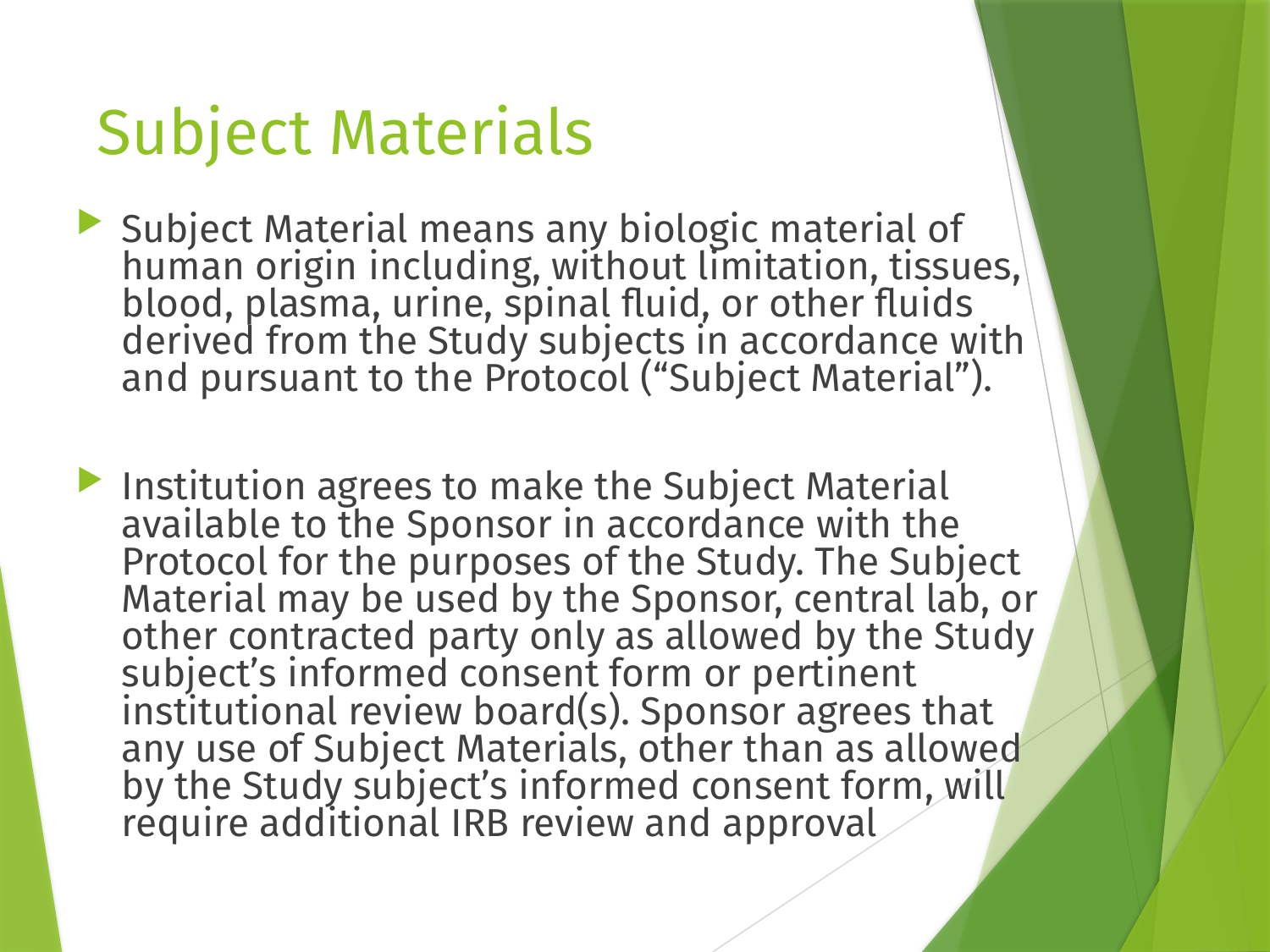

# Subject Materials
Subject Material means any biologic material of human origin including, without limitation, tissues, blood, plasma, urine, spinal fluid, or other fluids derived from the Study subjects in accordance with and pursuant to the Protocol (“Subject Material”).

Institution agrees to make the Subject Material available to the Sponsor in accordance with the Protocol for the purposes of the Study. The Subject Material may be used by the Sponsor, central lab, or other contracted party only as allowed by the Study subject’s informed consent form or pertinent institutional review board(s). Sponsor agrees that any use of Subject Materials, other than as allowed by the Study subject’s informed consent form, will require additional IRB review and approval